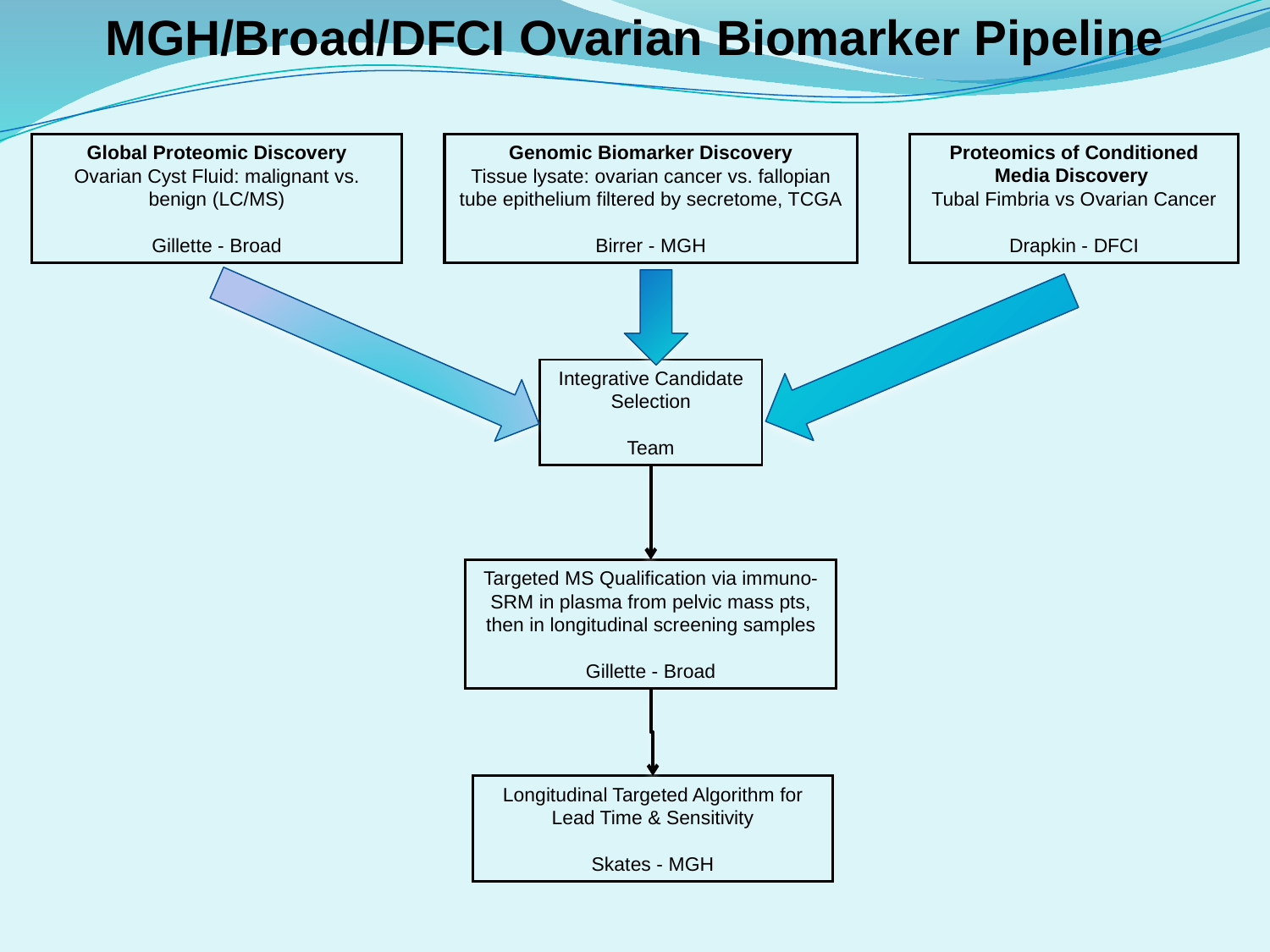

MGH/Broad/DFCI Ovarian Biomarker Pipeline
Proteomics of Conditioned Media Discovery
Tubal Fimbria vs Ovarian Cancer

Drapkin - DFCI
Global Proteomic Discovery
Ovarian Cyst Fluid: malignant vs. benign (LC/MS)

Gillette - Broad
Genomic Biomarker Discovery
Tissue lysate: ovarian cancer vs. fallopian tube epithelium filtered by secretome, TCGA

Birrer - MGH

Integrative Candidate Selection

Team
Targeted MS Qualification via immuno-SRM in plasma from pelvic mass pts, then in longitudinal screening samples

Gillette - Broad
Longitudinal Targeted Algorithm for Lead Time & Sensitivity

Skates - MGH